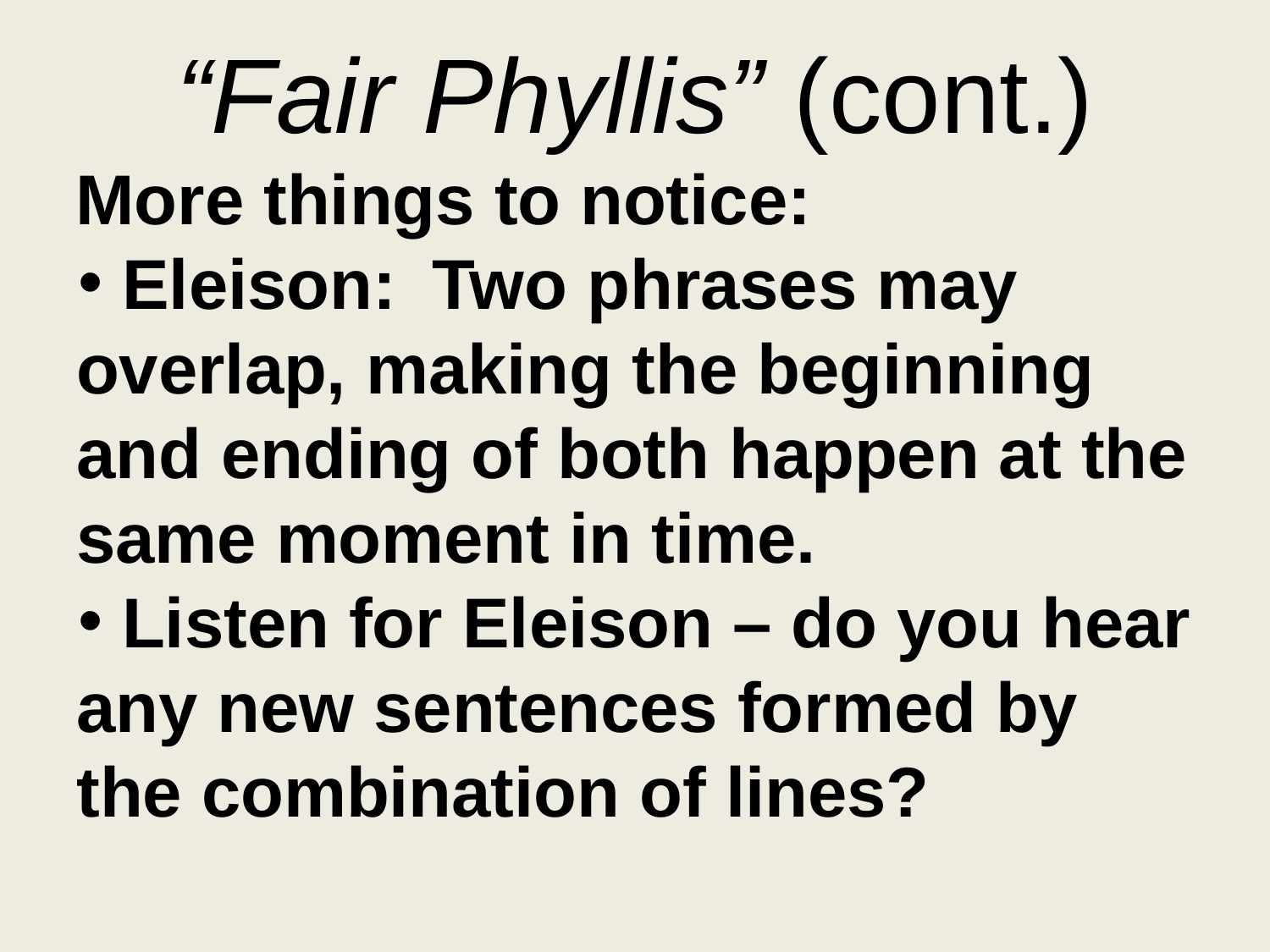

“Fair Phyllis” (cont.)
More things to notice:
 Eleison:  Two phrases may overlap, making the beginning and ending of both happen at the same moment in time.
 Listen for Eleison – do you hear any new sentences formed by the combination of lines?